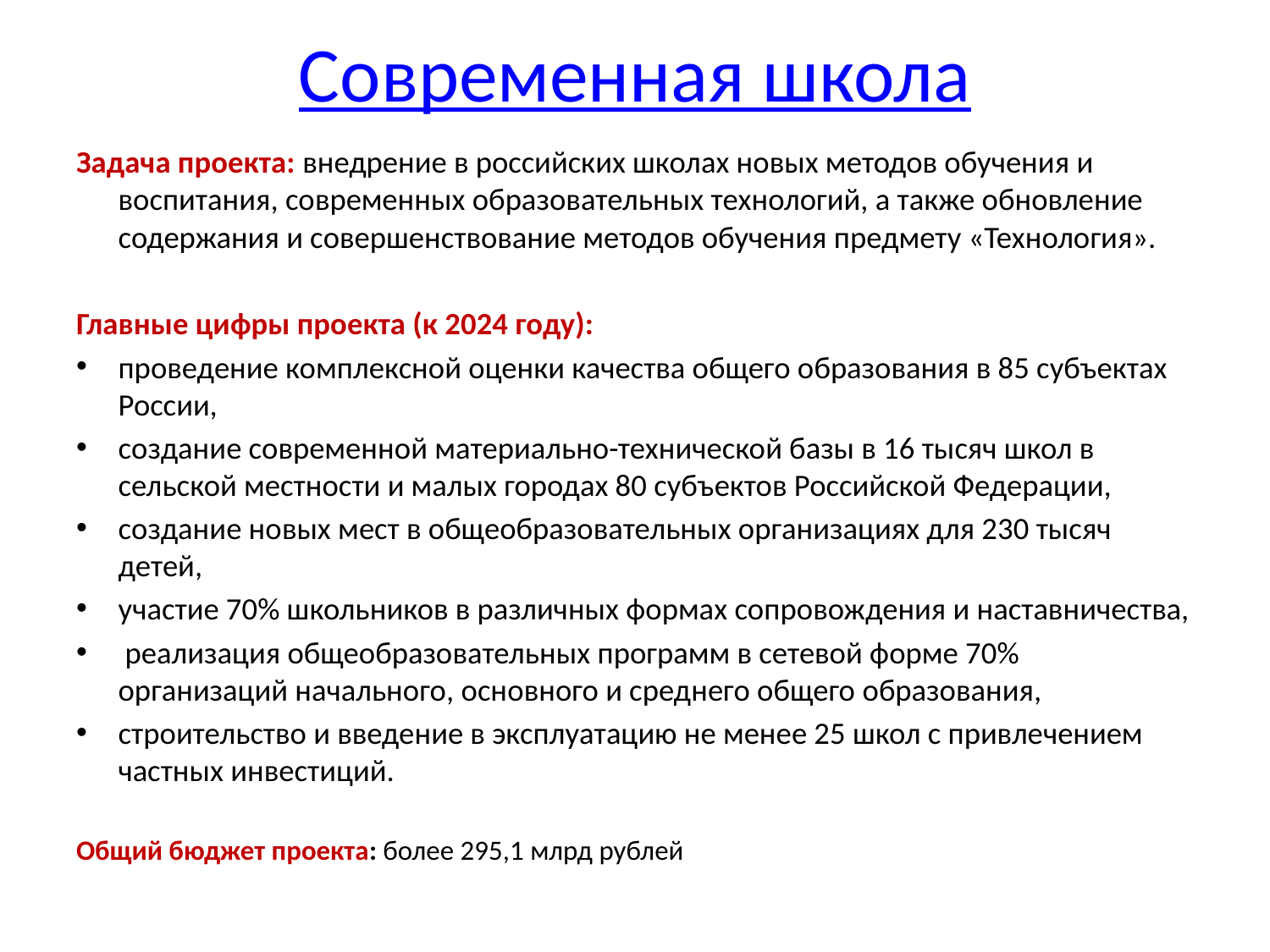

# Современная школа
Задача проекта: внедрение в российских школах новых методов обучения и воспитания, современных образовательных технологий, а также обновление содержания и совершенствование методов обучения предмету «Технология».

Главные цифры проекта (к 2024 году):
проведение комплексной оценки качества общего образования в 85 субъектах России,
создание современной материально-технической базы в 16 тысяч школ в сельской местности и малых городах 80 субъектов Российской Федерации,
создание новых мест в общеобразовательных организациях для 230 тысяч детей,
участие 70% школьников в различных формах сопровождения и наставничества,
 реализация общеобразовательных программ в сетевой форме 70% организаций начального, основного и среднего общего образования,
строительство и введение в эксплуатацию не менее 25 школ с привлечением частных инвестиций.

Общий бюджет проекта: более 295,1 млрд рублей